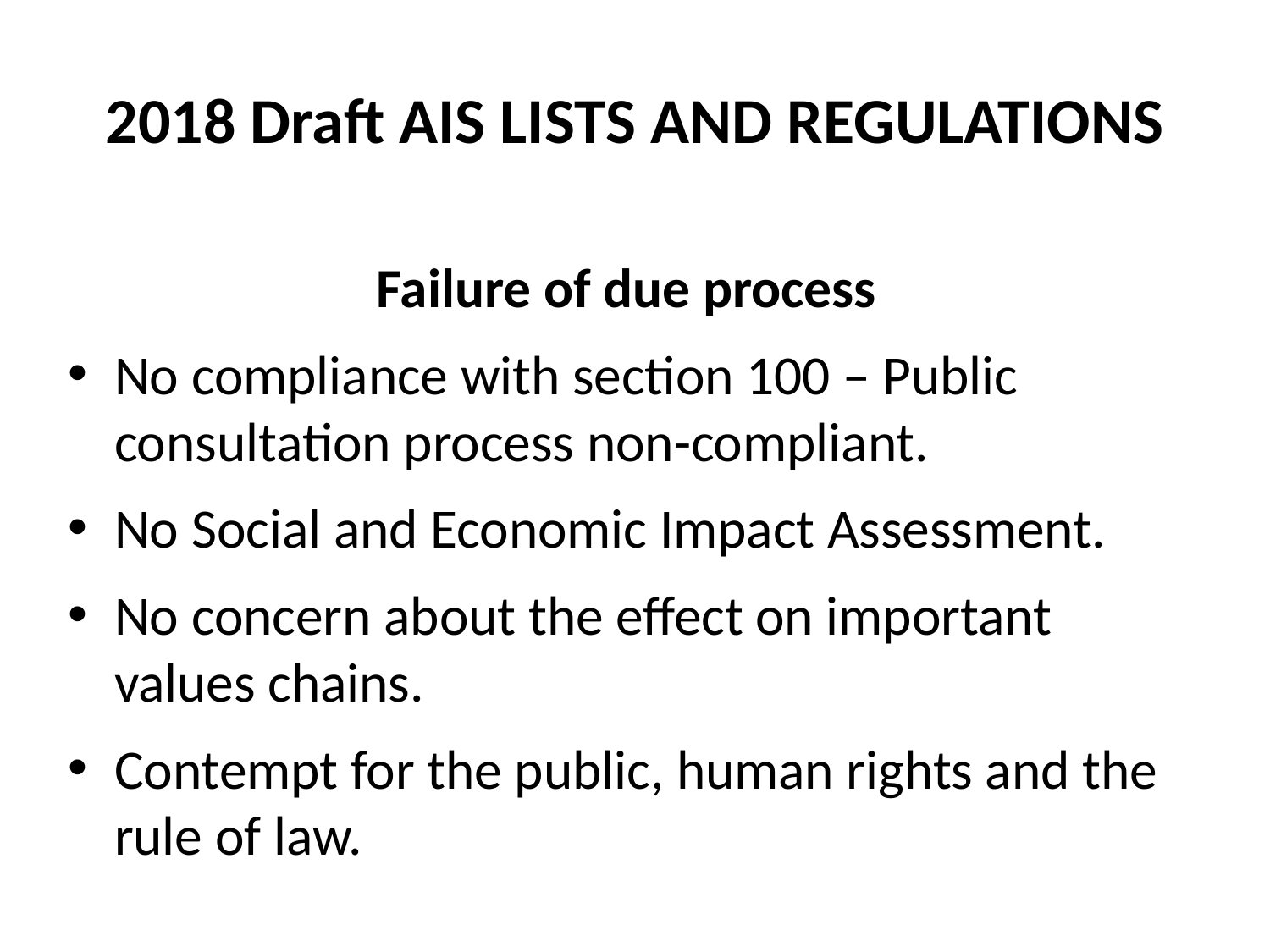

# 2018 Draft AIS LISTS AND REGULATIONS
Failure of due process
No compliance with section 100 – Public consultation process non-compliant.
No Social and Economic Impact Assessment.
No concern about the effect on important values chains.
Contempt for the public, human rights and the rule of law.